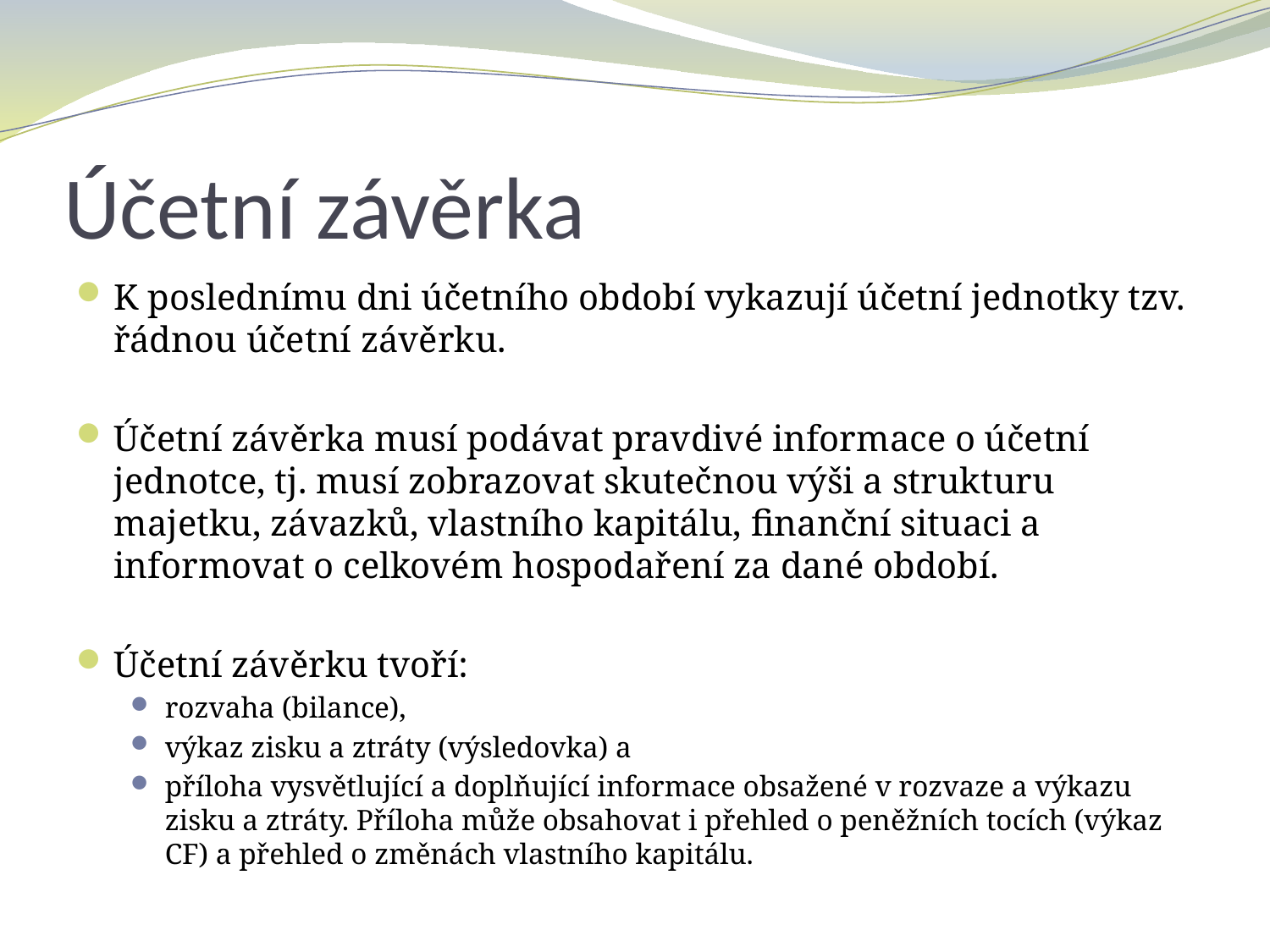

# Účetní závěrka
K poslednímu dni účetního období vykazují účetní jednotky tzv. řádnou účetní závěrku.

Účetní závěrka musí podávat pravdivé informace o účetní jednotce, tj. musí zobrazovat skutečnou výši a strukturu majetku, závazků, vlastního kapitálu, finanční situaci a informovat o celkovém hospodaření za dané období.

Účetní závěrku tvoří:
rozvaha (bilance),
výkaz zisku a ztráty (výsledovka) a
příloha vysvětlující a doplňující informace obsažené v rozvaze a výkazu zisku a ztráty. Příloha může obsahovat i přehled o peněžních tocích (výkaz CF) a přehled o změnách vlastního kapitálu.